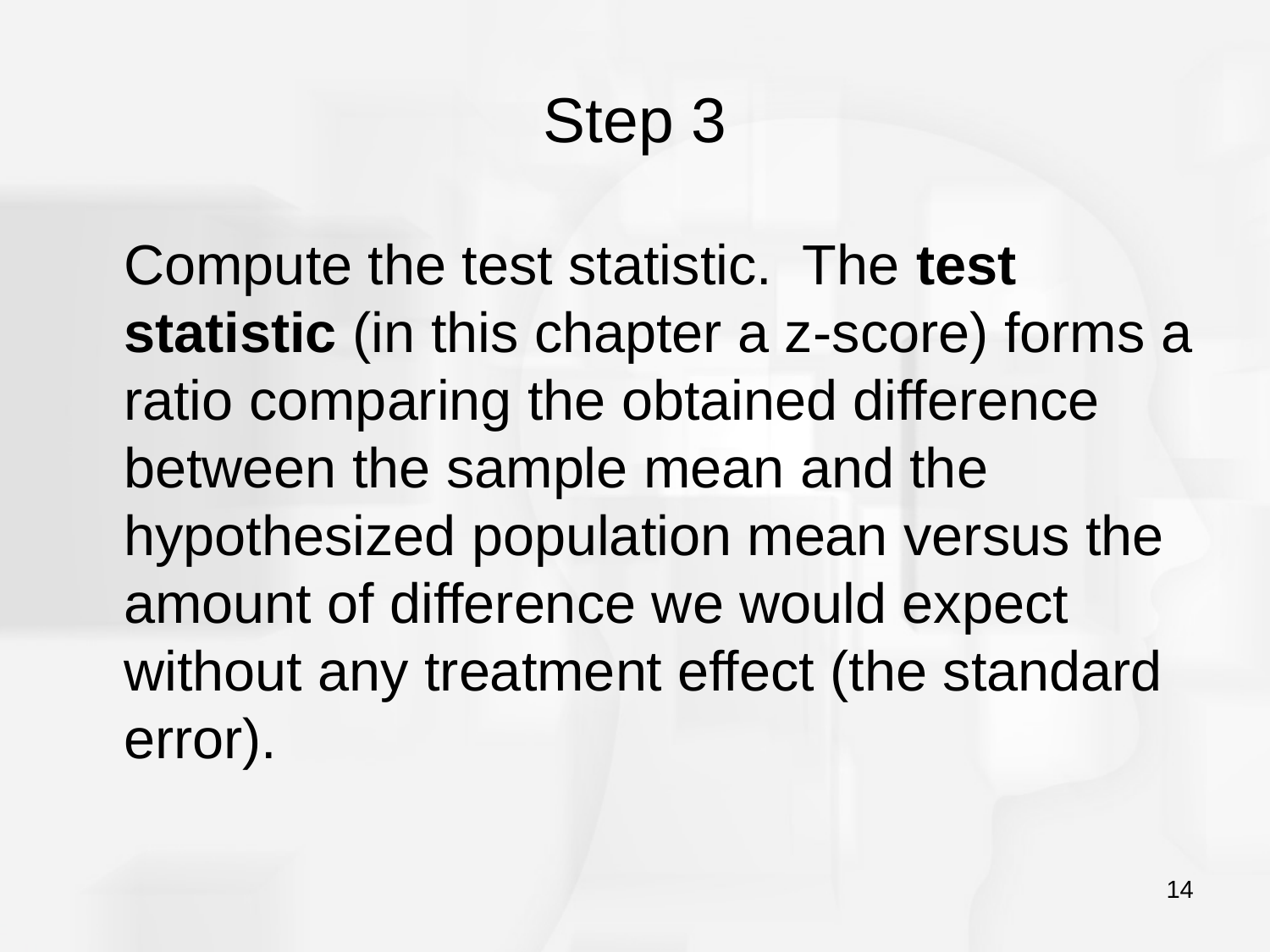

# Step 3
	Compute the test statistic.  The test statistic (in this chapter a z-score) forms a ratio comparing the obtained difference between the sample mean and the hypothesized population mean versus the amount of difference we would expect without any treatment effect (the standard error).
14